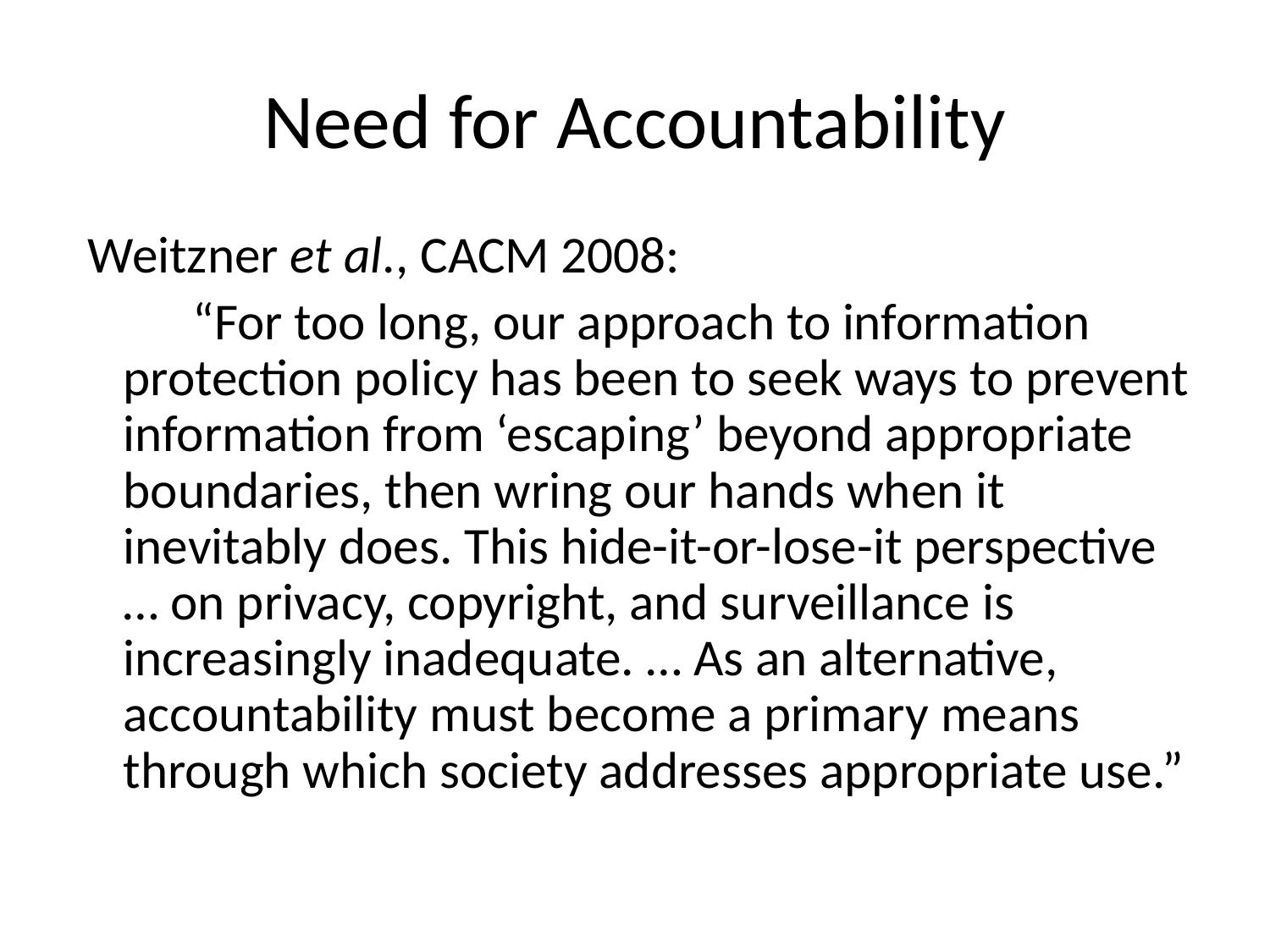

# Need for Accountability
 Weitzner et al., CACM 2008:
          “For too long, our approach to information protection policy has been to seek ways to prevent information from ‘escaping’ beyond appropriate boundaries, then wring our hands when it inevitably does. This hide-it-or-lose-it perspective … on privacy, copyright, and surveillance is increasingly inadequate. … As an alternative, accountability must become a primary means through which society addresses appropriate use.”